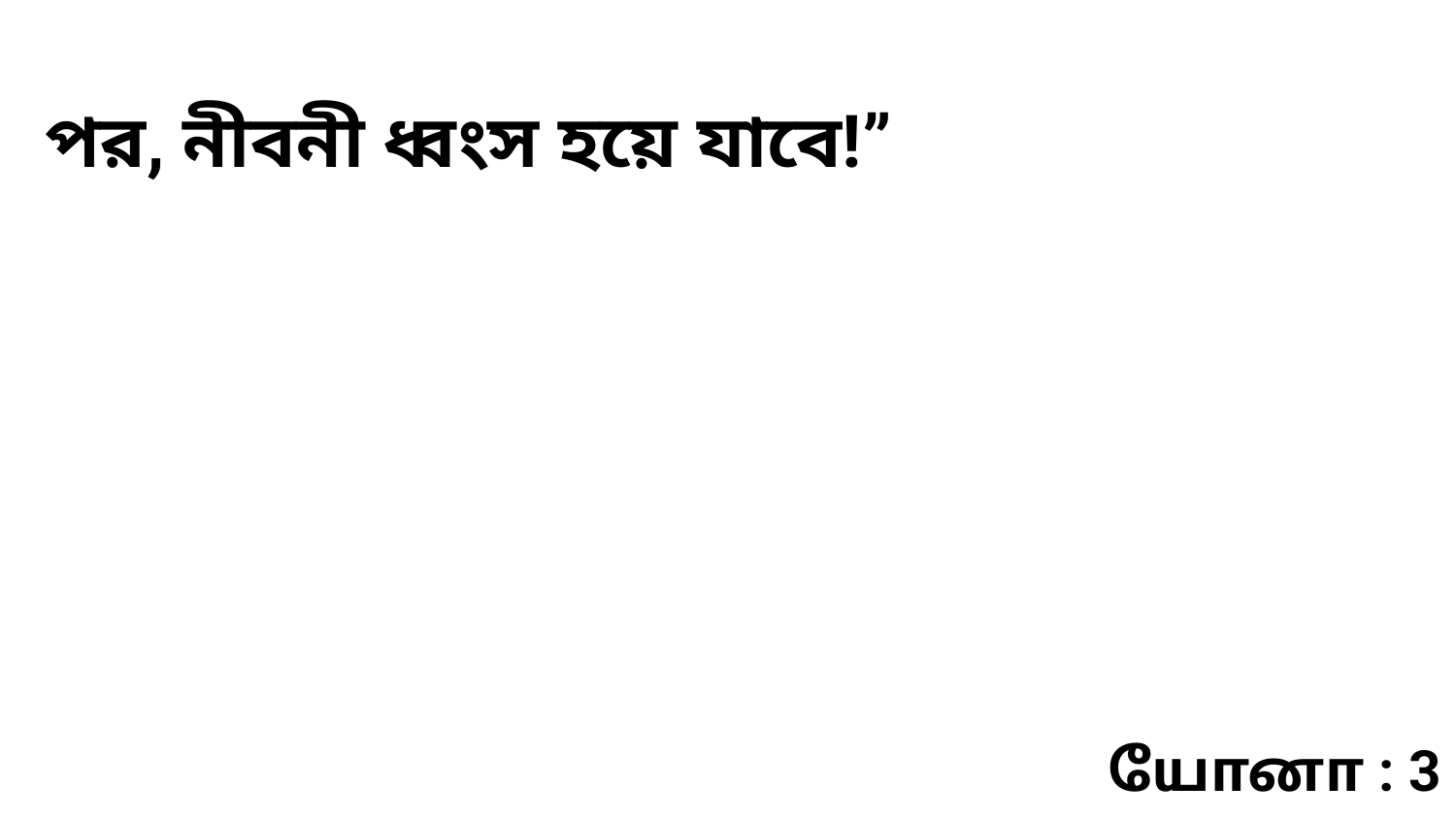

পর, নীবনী ধ্বংস হয়ে যাবে!”
யோனா : 3